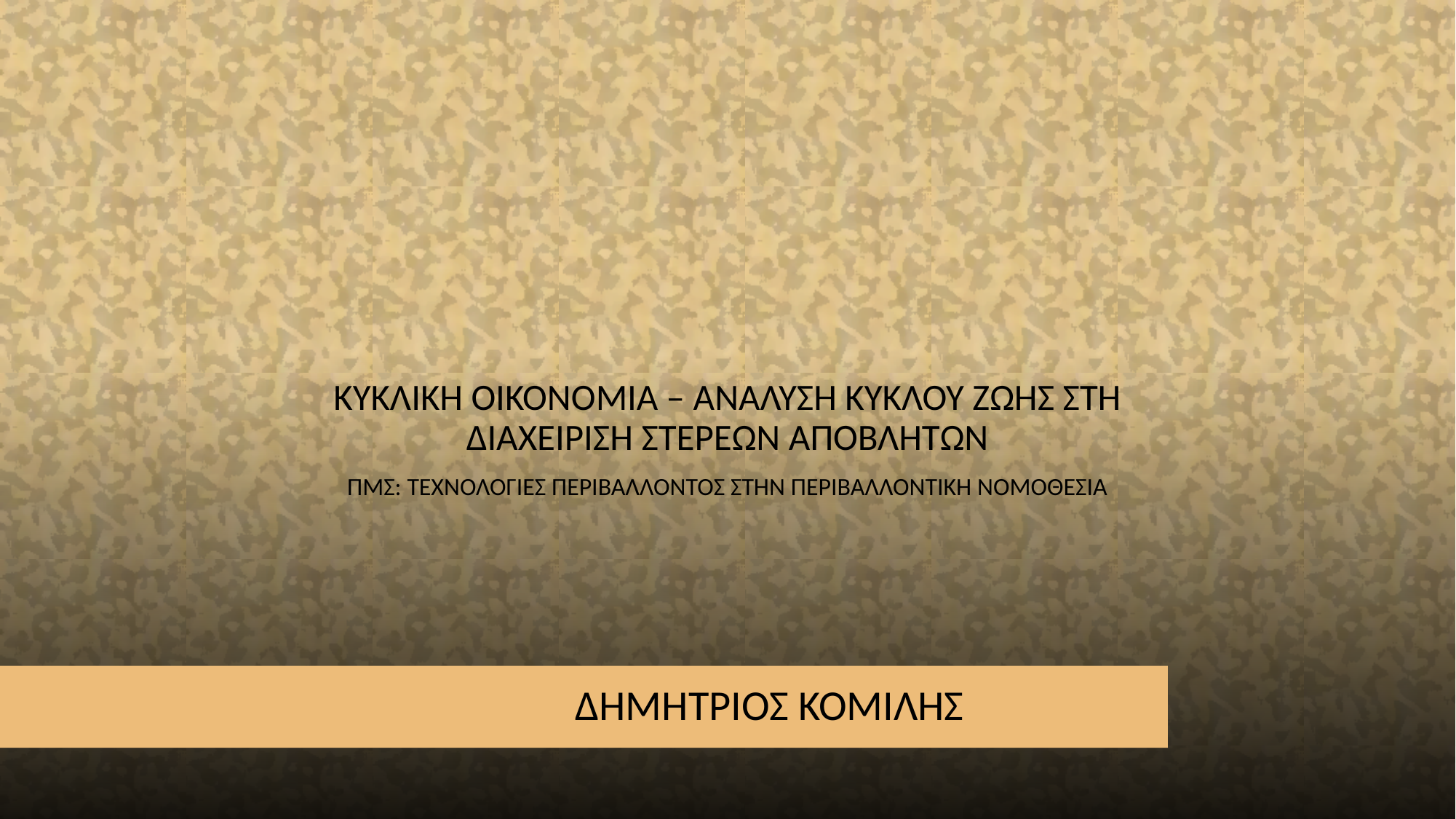

ΚΥΚΛΙΚΗ ΟΙΚΟΝΟΜΙΑ – ΑΝΑΛΥΣΗ ΚΥΚΛΟΥ ΖΩΗΣ ΣΤΗ ΔΙΑΧΕΙΡΙΣΗ ΣΤΕΡΕΩΝ ΑΠΟΒΛΗΤΩΝ

ΠΜΣ: ΤΕΧΝΟΛΟΓΙΕΣ ΠΕΡΙΒΑΛΛΟΝΤΟΣ ΣΤΗΝ ΠΕΡΙΒΑΛΛΟΝΤΙΚΗ ΝΟΜΟΘΕΣΙΑ

ΔΗΜΗΤΡΙΟΣ ΚΟΜΙΛΗΣ